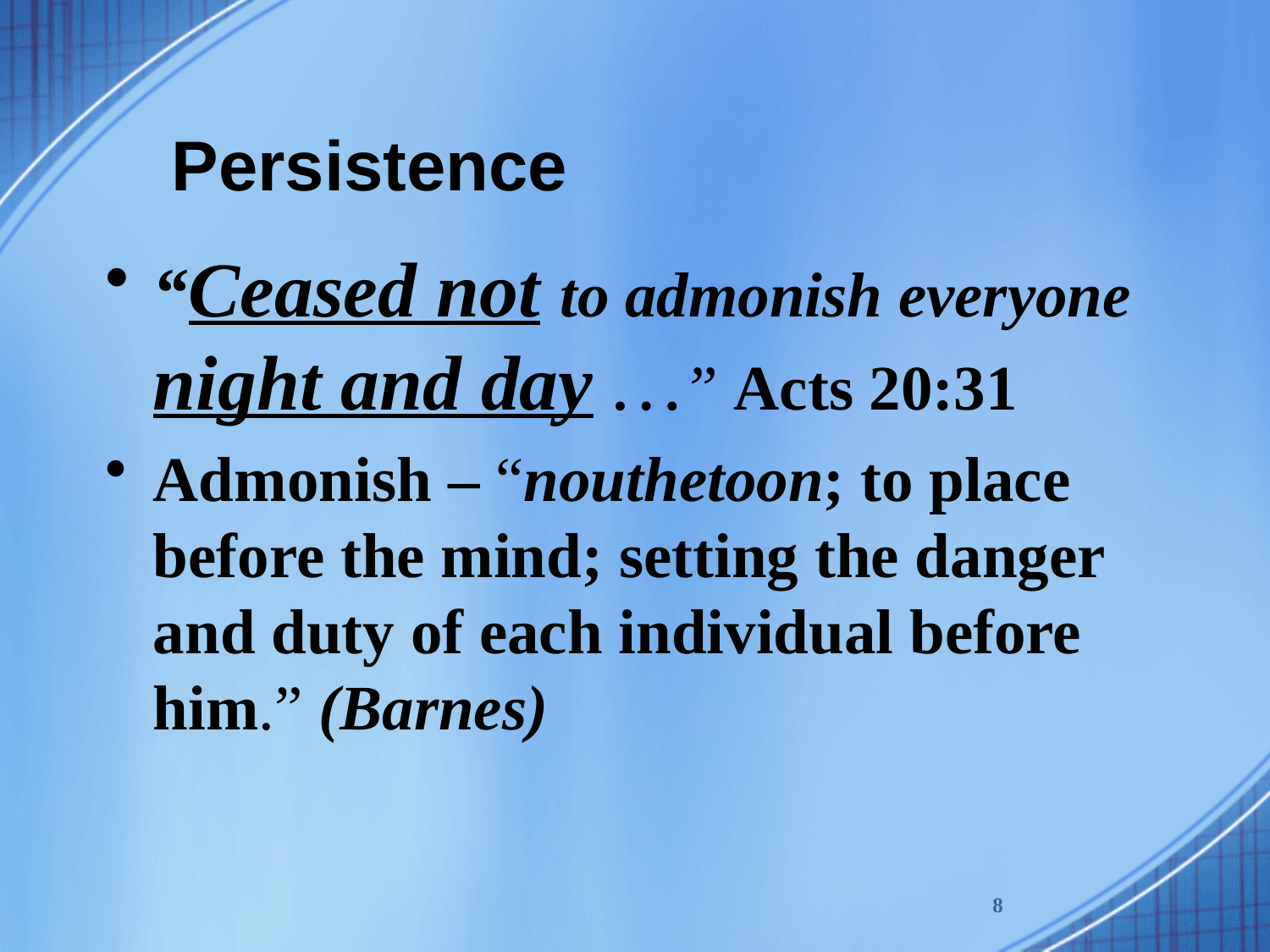

# Persistence
“Ceased not to admonish everyone night and day …” Acts 20:31
Admonish – “nouthetoon; to place before the mind; setting the danger and duty of each individual before him.” (Barnes)
8